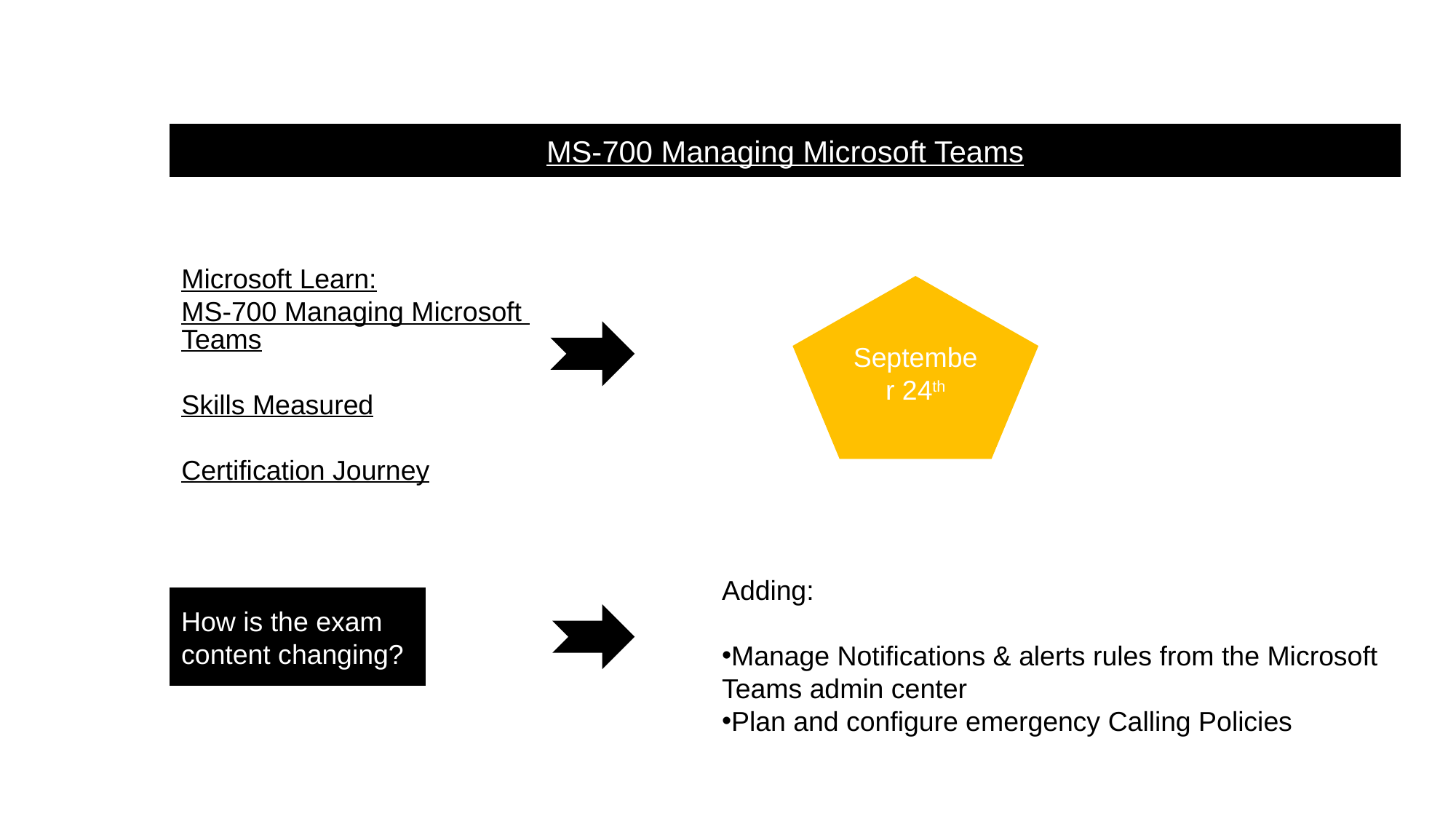

#
MS-700 Managing Microsoft Teams
Microsoft Learn: MS-700 Managing Microsoft Teams

Skills Measured

Certification Journey

September 24th

Adding:

Manage Notifications & alerts rules from the Microsoft Teams admin center
Plan and configure emergency Calling Policies

How is the exam
content changing?